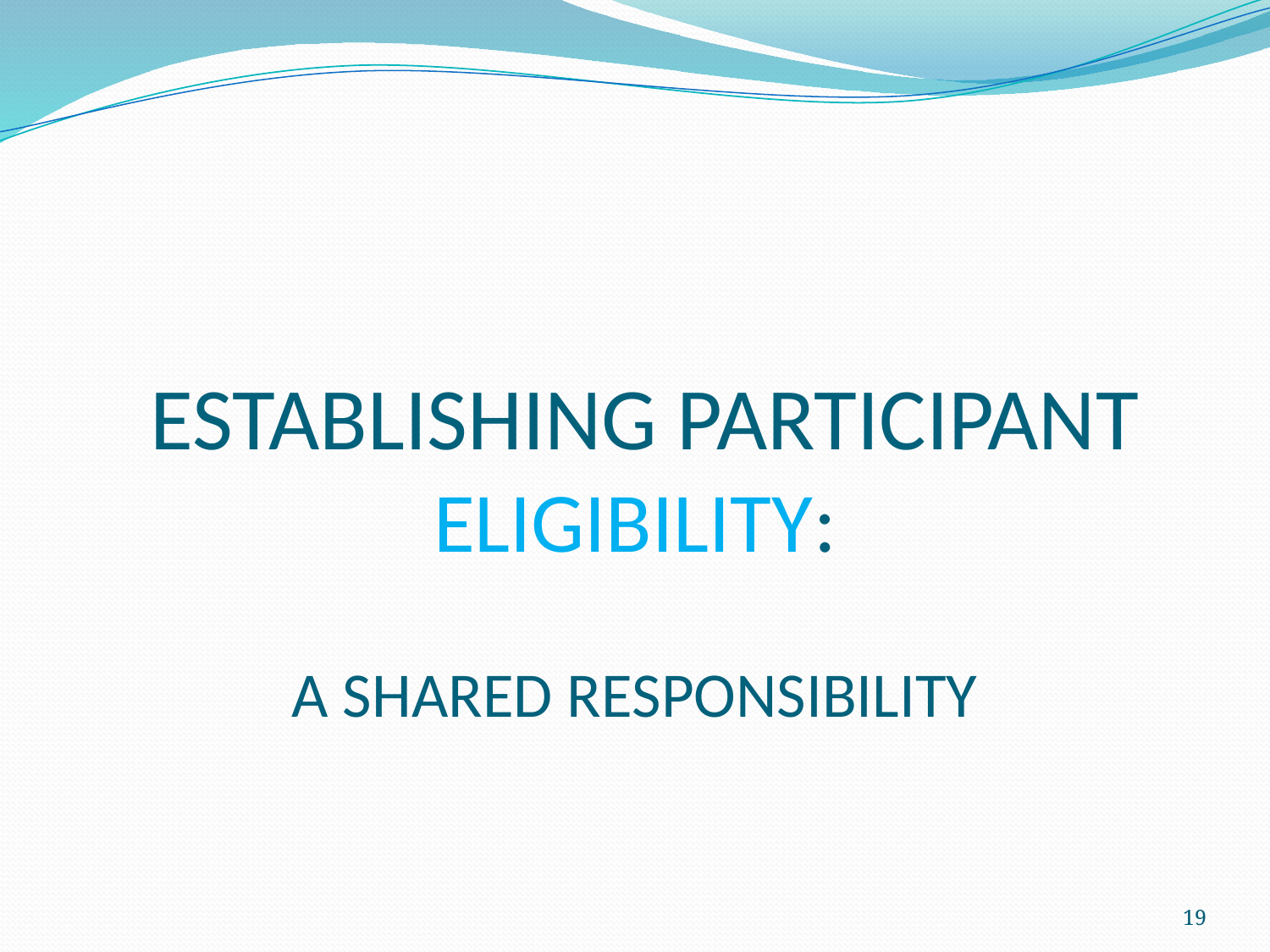

# ESTABLISHING PARTICIPANT ELIGIBILITY: A SHARED RESPONSIBILITY
19